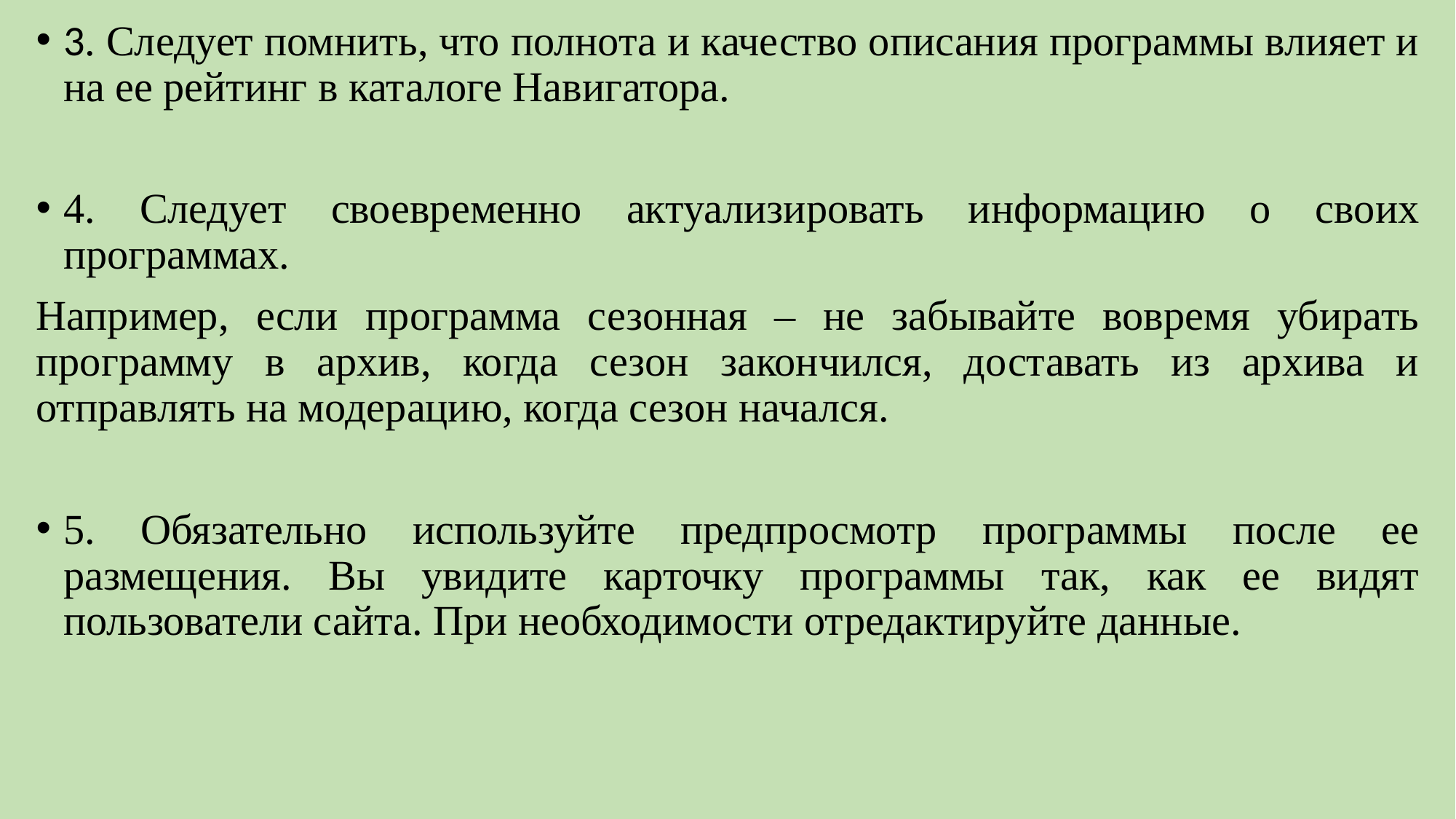

#
3. Следует помнить, что полнота и качество описания программы влияет и на ее рейтинг в каталоге Навигатора.

4. Следует своевременно актуализировать информацию о своих программах.
Например, если программа сезонная – не забывайте вовремя убирать программу в архив, когда сезон закончился, доставать из архива и отправлять на модерацию, когда сезон начался.

5. Обязательно используйте предпросмотр программы после ее размещения. Вы увидите карточку программы так, как ее видят пользователи сайта. При необходимости отредактируйте данные.